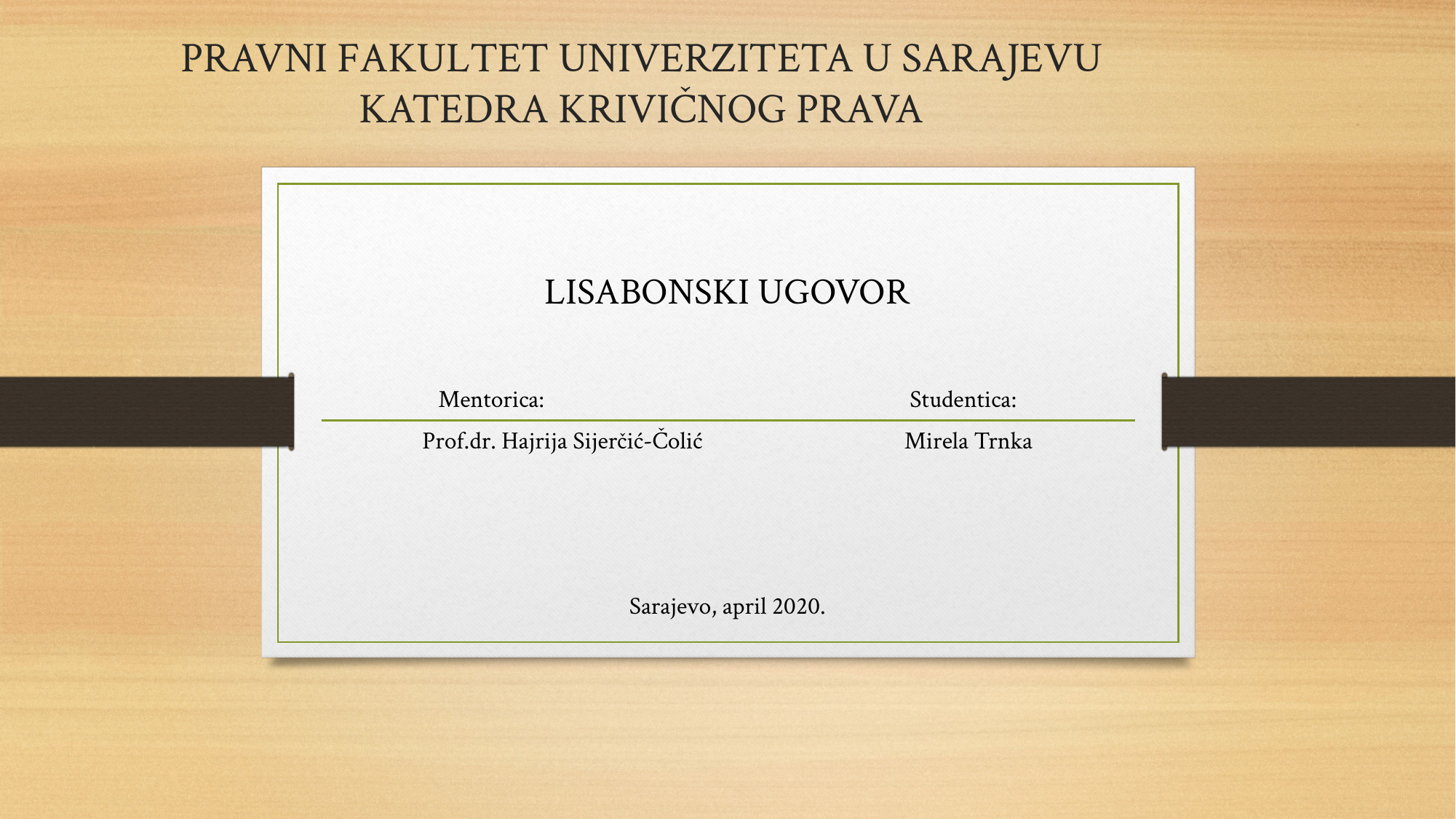

# PRAVNI FAKULTET UNIVERZITETA U SARAJEVU KATEDRA KRIVIČNOG PRAVA

LISABONSKI UGOVOR

Mentorica:                                                                   Studentica:
Prof.dr. Hajrija Sijerčić-Čolić                                     Mirela Trnka

Sarajevo, april 2020.